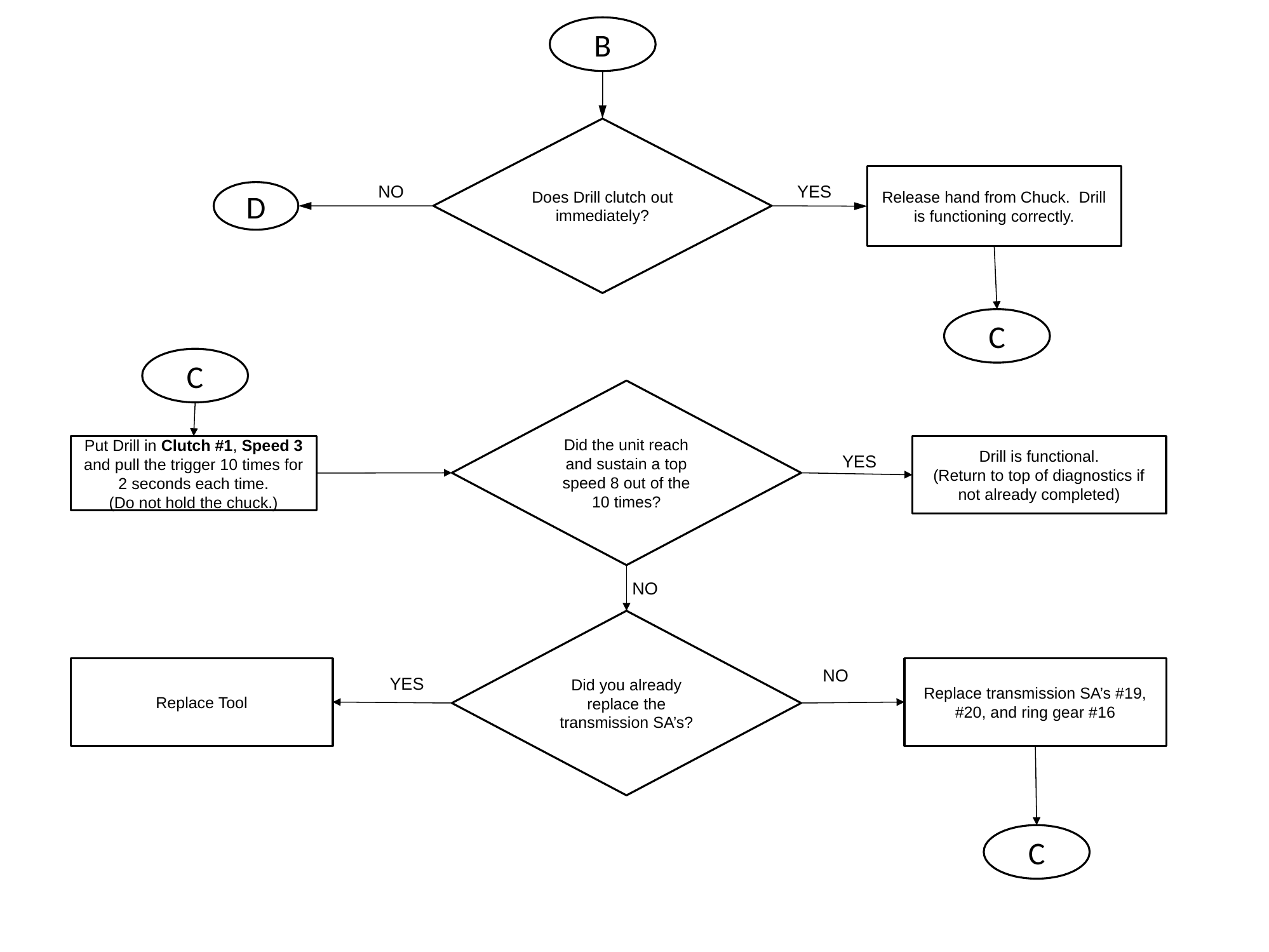

B
Does Drill clutch out immediately?
Release hand from Chuck.  Drill is functioning correctly.
NO
YES
D
C
C
Did the unit reach and sustain a top speed 8 out of the 10 times?
Put Drill in Clutch #1, Speed 3 and pull the trigger 10 times for 2 seconds each time.
(Do not hold the chuck.)
Drill is functional.
(Return to top of diagnostics if not already completed)
YES
NO
Did you already replace the transmission SA’s?
Replace Tool
NO
Replace transmission SA’s #19, #20, and ring gear #16
YES
C